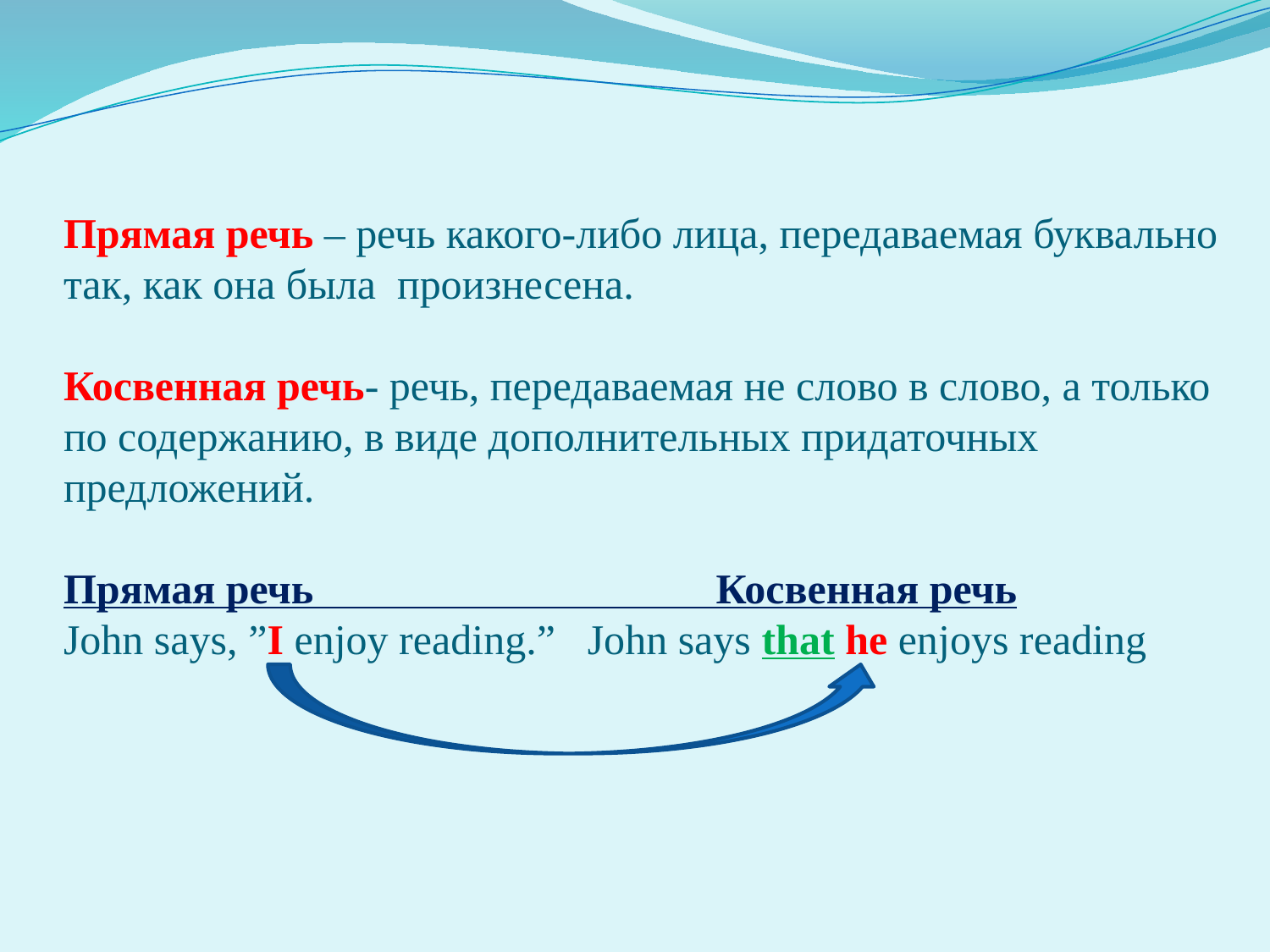

# Прямая речь – речь какого-либо лица, передаваемая буквально так, как она была  произнесена. Косвенная речь- речь, передаваемая не слово в слово, а только по содержанию, в виде дополнительных придаточных предложений. Прямая речь                                      Косвенная речь John says, ”I enjoy reading.”   John says that he enjoys reading